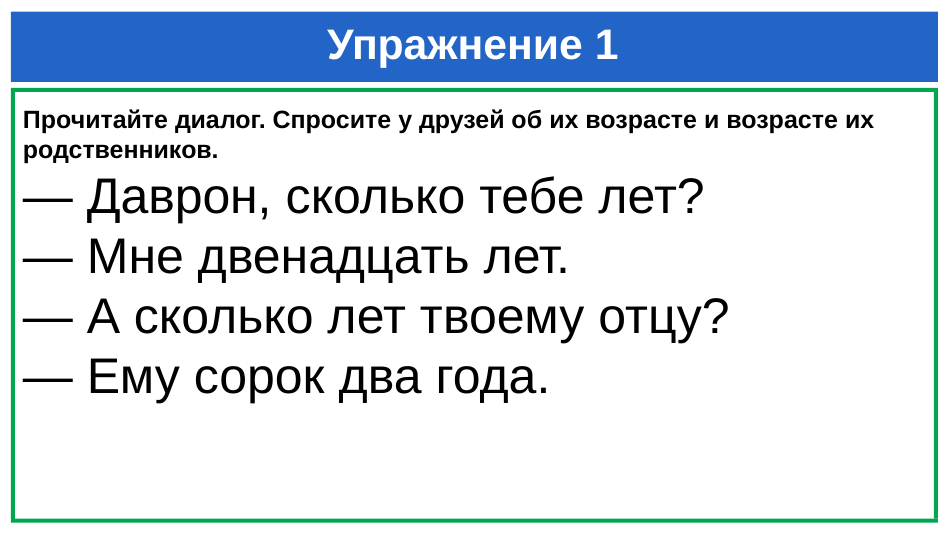

# Упражнение 1
Прочитайте диалог. Спросите у друзей об их возрасте и возрасте их родственников.
— Даврон, сколько тебе лет?
— Мне двенадцать лет.
— А сколько лет твоему отцу?
— Ему сорок два года.